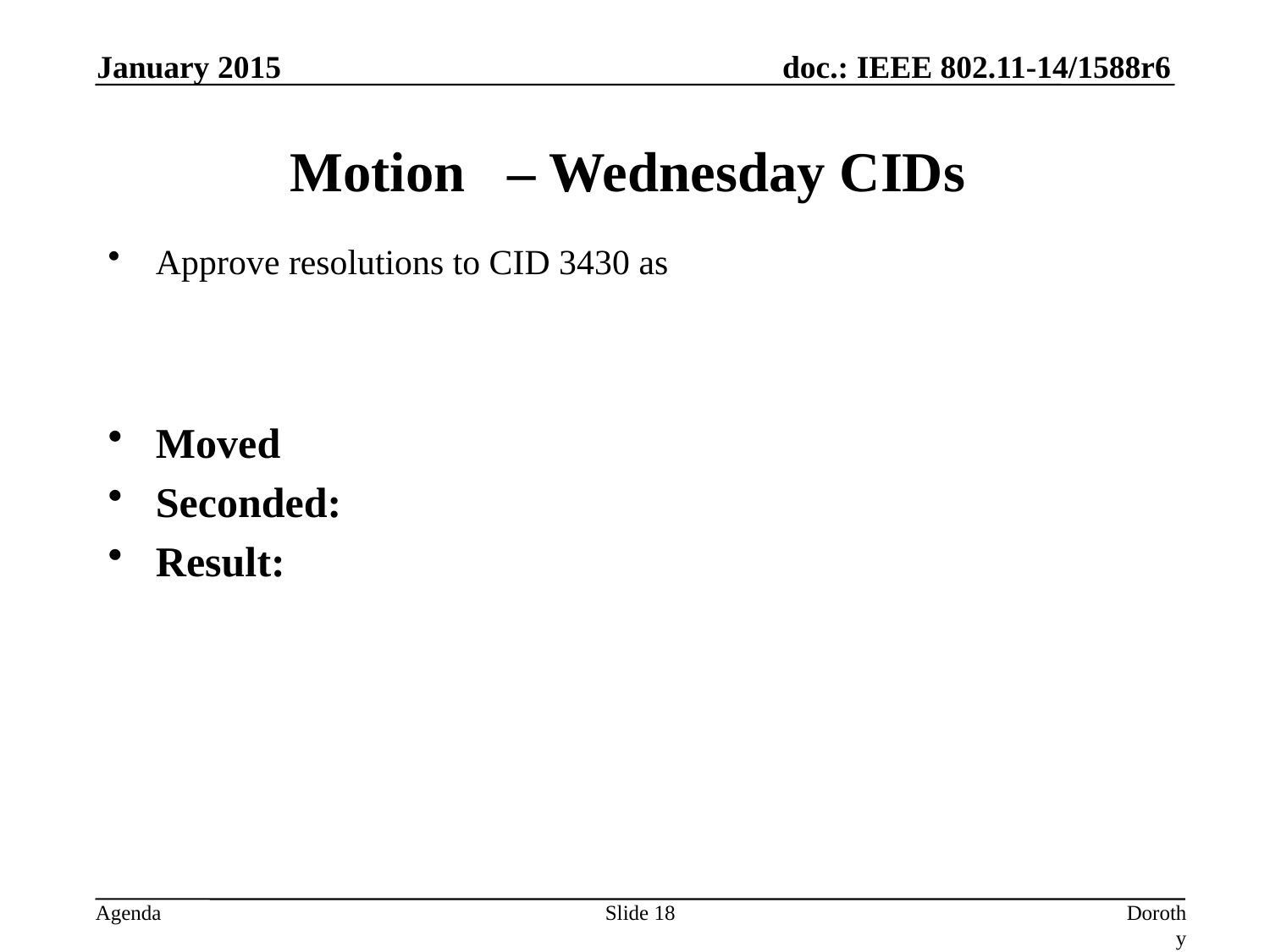

January 2015
# Motion   – Wednesday CIDs
Approve resolutions to CID 3430 as

Moved
Seconded:
Result:
Slide 18
Dorothy Stanley, Aruba Networks